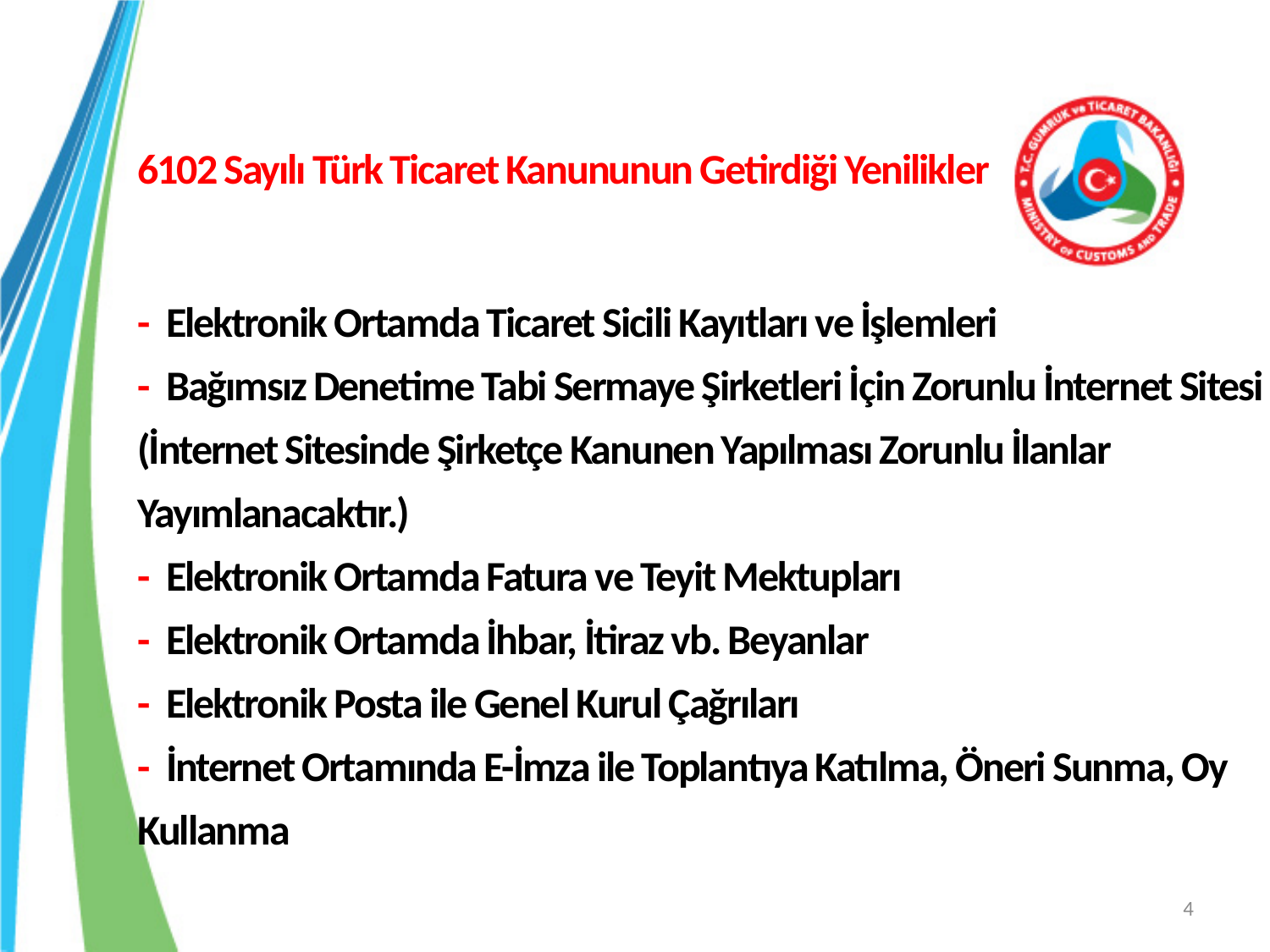

# 6102 Sayılı Türk Ticaret Kanununun Getirdiği Yenilikler -  Elektronik Ortamda Ticaret Sicili Kayıtları ve İşlemleri -  Bağımsız Denetime Tabi Sermaye Şirketleri İçin Zorunlu İnternet Sitesi (İnternet Sitesinde Şirketçe Kanunen Yapılması Zorunlu İlanlar Yayımlanacaktır.) -  Elektronik Ortamda Fatura ve Teyit Mektupları -  Elektronik Ortamda İhbar, İtiraz vb. Beyanlar -  Elektronik Posta ile Genel Kurul Çağrıları -  İnternet Ortamında E-İmza ile Toplantıya Katılma, Öneri Sunma, Oy Kullanma
4